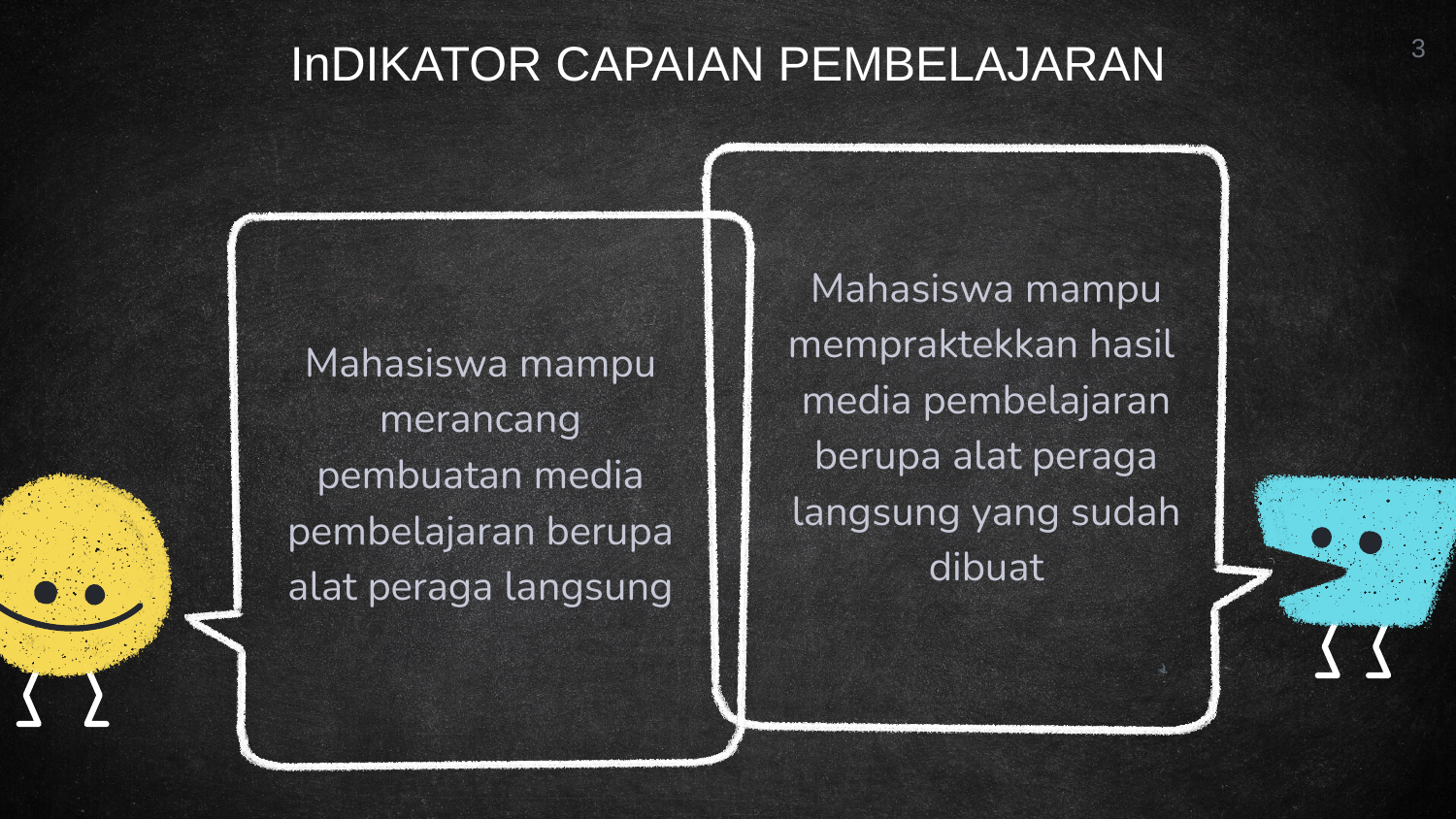

3
# InDIKATOR CAPAIAN PEMBELAJARAN

Mahasiswa mampu mempraktekkan hasil  media pembelajaran berupa alat peraga langsung yang sudah dibuat

Mahasiswa mampu merancang pembuatan media pembelajaran berupa alat peraga langsung